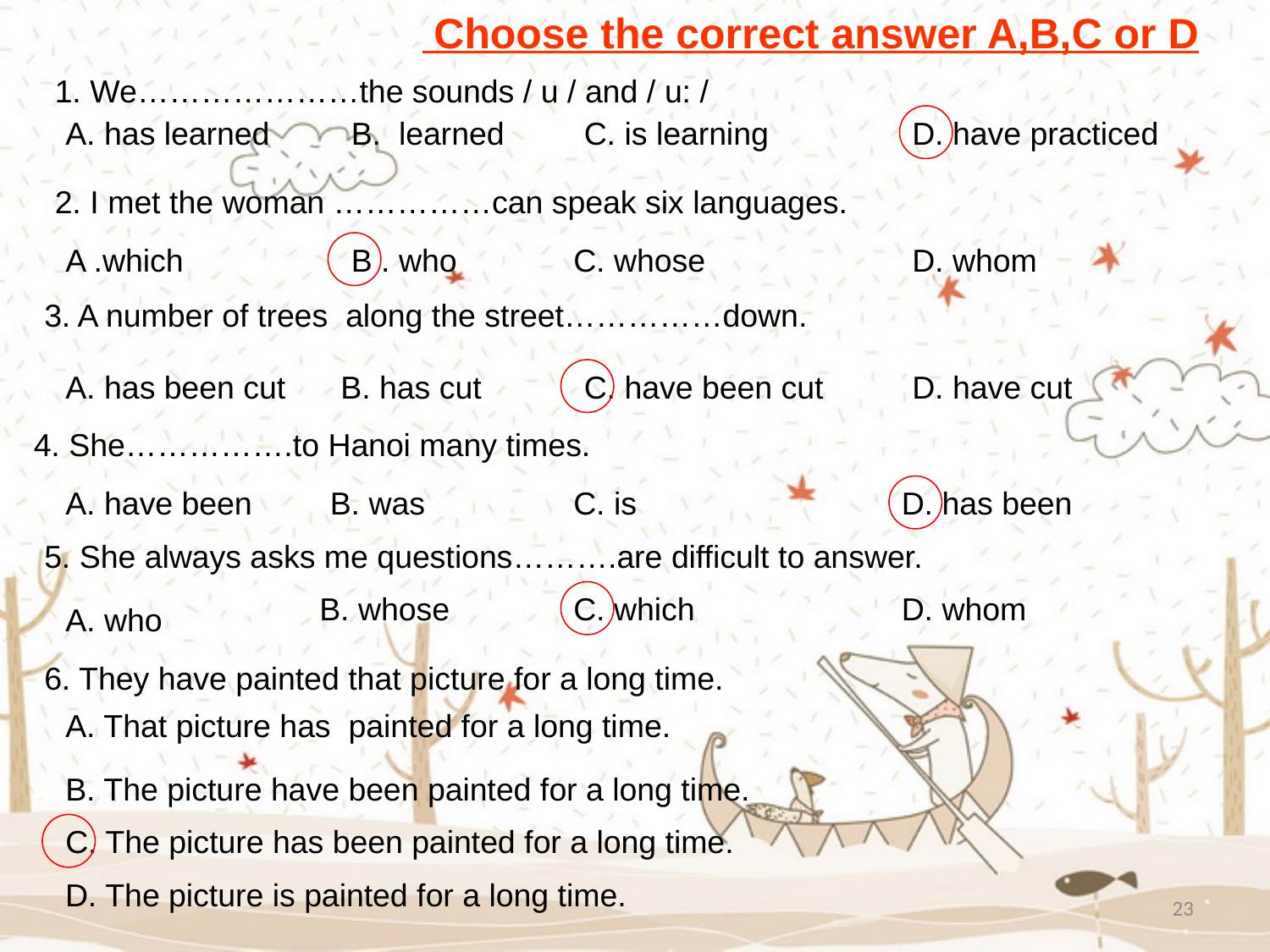

Choose the correct answer A,B,C or D
1. We…………………the sounds / u / and / u: /

A. has learned
B.  learned
C. is learning
D. have practiced

2. I met the woman ……………can speak six languages.
A .which

B . who
C. whose
D. whom
3. A number of trees  along the street……………down.

A. has been cut
B. has cut

C. have been cut
D. have cut
4. She…………….to Hanoi many times.
A. have been
B. was
C. is
D. has been

5. She always asks me questions……….are difficult to answer.
B. whose
C. which

D. whom
A. who
6. They have painted that picture for a long time.
A. That picture has  painted for a long time.
B. The picture have been painted for a long time.

C. The picture has been painted for a long time.
D. The picture is painted for a long time.
23